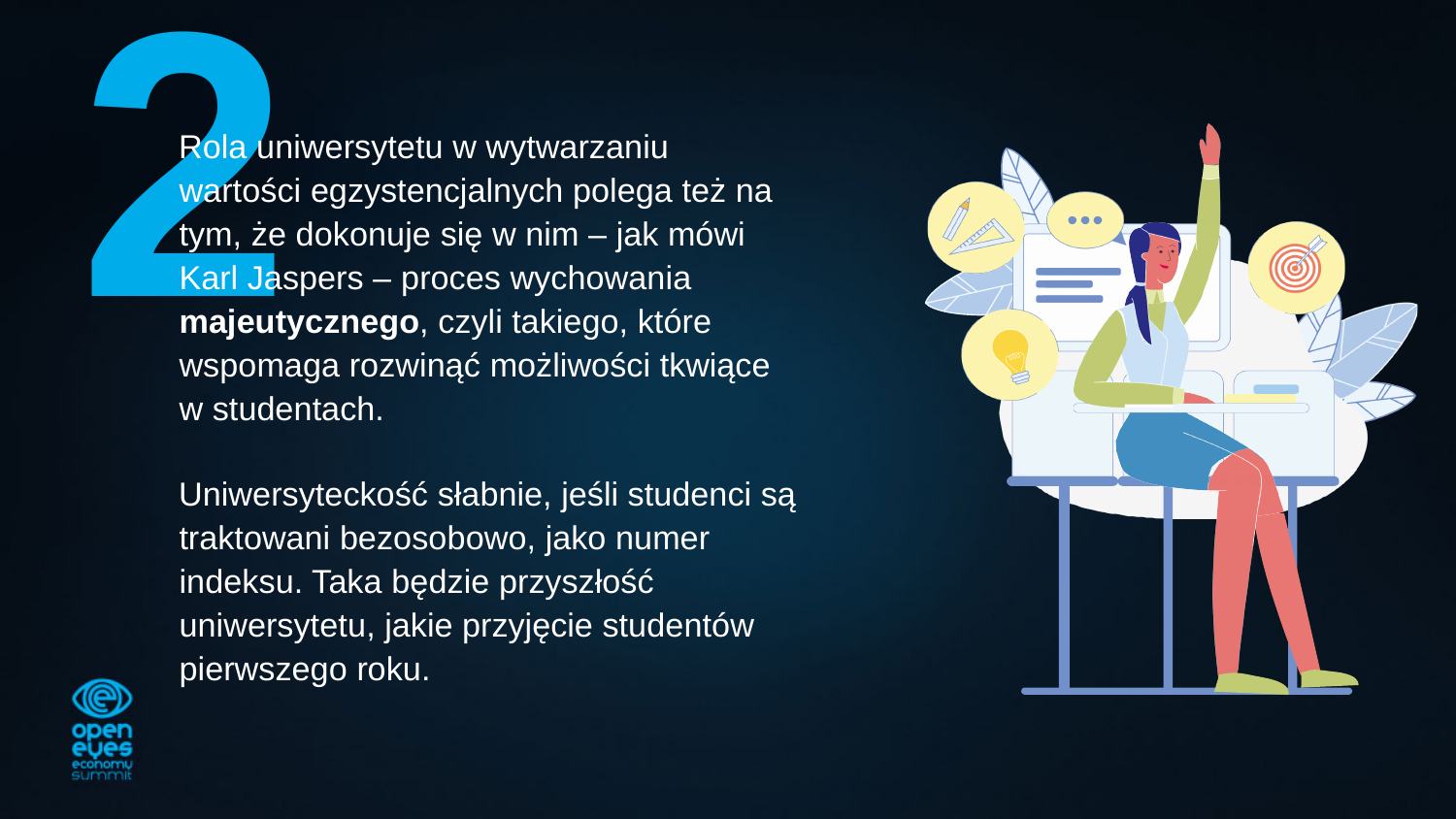

2
Rola uniwersytetu w wytwarzaniu wartości egzystencjalnych polega też na tym, że dokonuje się w nim – jak mówi Karl Jaspers – proces wychowania majeutycznego, czyli takiego, które wspomaga rozwinąć możliwości tkwiące w studentach.

Uniwersyteckość słabnie, jeśli studenci są traktowani bezosobowo, jako numer indeksu. Taka będzie przyszłość uniwersytetu, jakie przyjęcie studentów pierwszego roku.